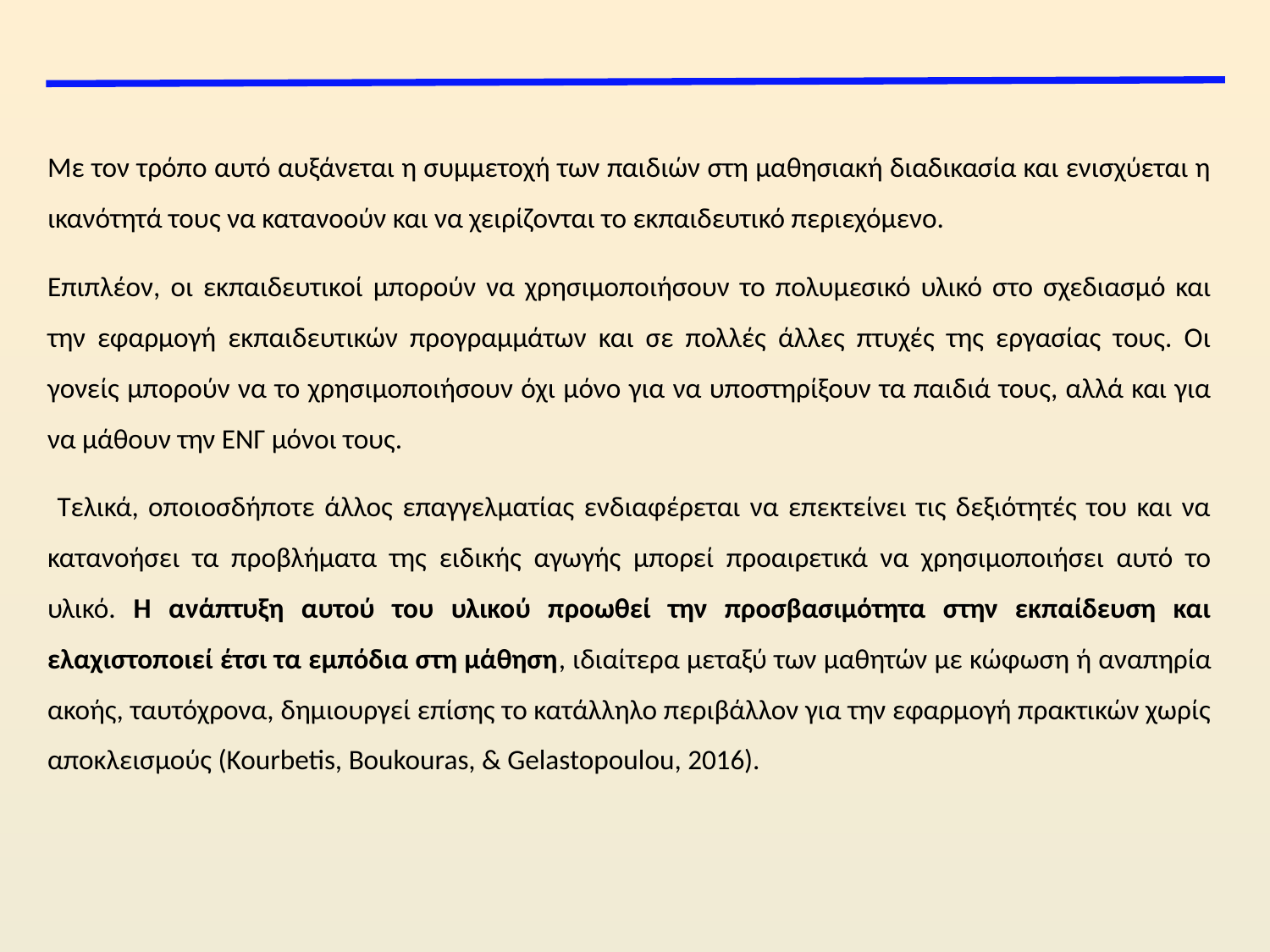

Με τον τρόπο αυτό αυξάνεται η συμμετοχή των παιδιών στη μαθησιακή διαδικασία και ενισχύεται η ικανότητά τους να κατανοούν και να χειρίζονται το εκπαιδευτικό περιεχόμενο.
Επιπλέον, οι εκπαιδευτικοί μπορούν να χρησιμοποιήσουν το πολυμεσικό υλικό στο σχεδιασμό και την εφαρμογή εκπαιδευτικών προγραμμάτων και σε πολλές άλλες πτυχές της εργασίας τους. Οι γονείς μπορούν να το χρησιμοποιήσουν όχι μόνο για να υποστηρίξουν τα παιδιά τους, αλλά και για να μάθουν την ΕΝΓ μόνοι τους.
 Τελικά, οποιοσδήποτε άλλος επαγγελματίας ενδιαφέρεται να επεκτείνει τις δεξιότητές του και να κατανοήσει τα προβλήματα της ειδικής αγωγής μπορεί προαιρετικά να χρησιμοποιήσει αυτό το υλικό. Η ανάπτυξη αυτού του υλικού προωθεί την προσβασιμότητα στην εκπαίδευση και ελαχιστοποιεί έτσι τα εμπόδια στη μάθηση, ιδιαίτερα μεταξύ των μαθητών με κώφωση ή αναπηρία ακοής, ταυτόχρονα, δημιουργεί επίσης το κατάλληλο περιβάλλον για την εφαρμογή πρακτικών χωρίς αποκλεισμούς (Kourbetis, Boukouras, & Gelastopoulou, 2016).